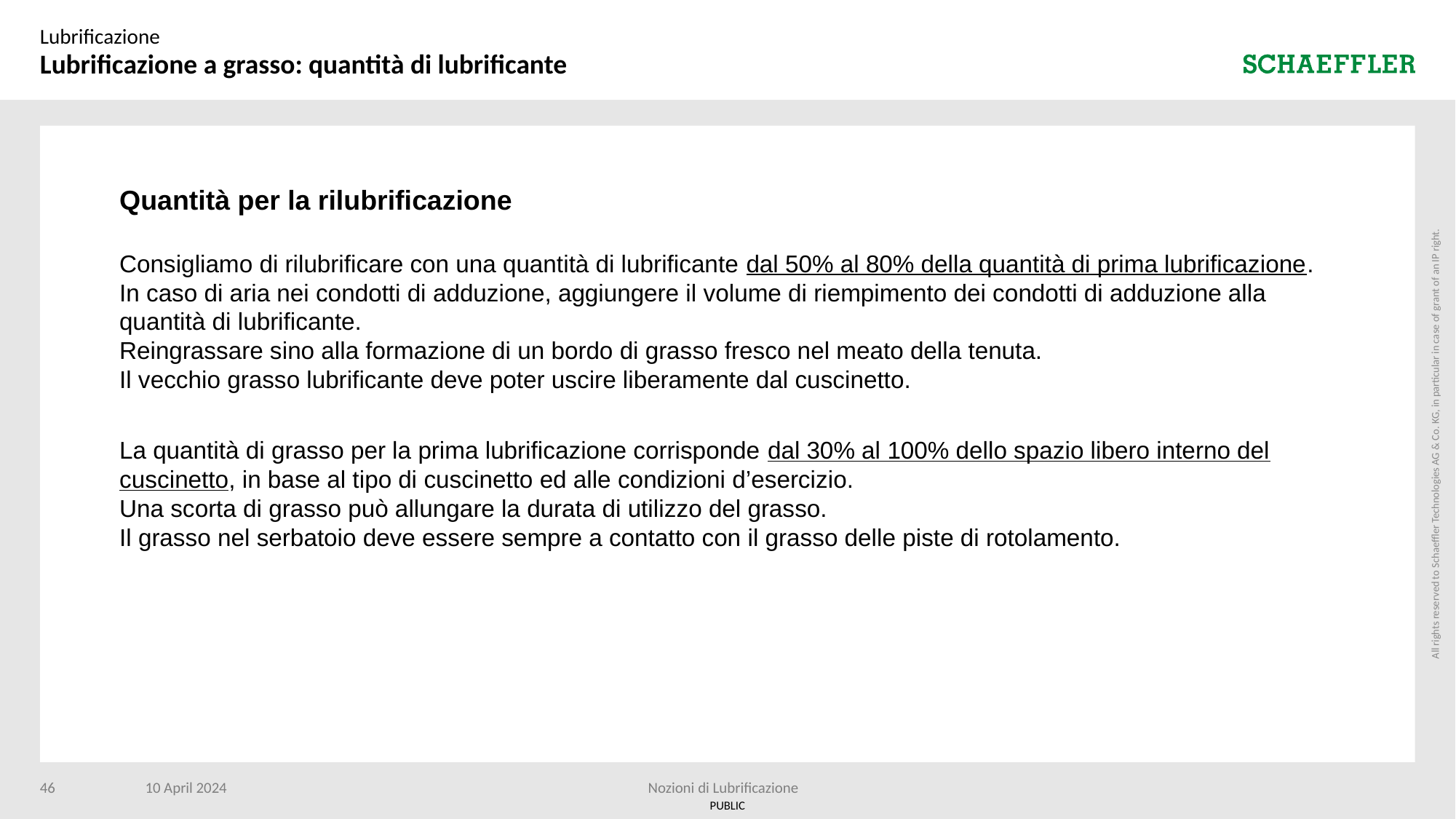

Lubrificazione
# Lubrificazione a grasso: quantità di lubrificante
Quantità per la rilubrificazione

Consigliamo di rilubrificare con una quantità di lubrificante dal 50% al 80% della quantità di prima lubrificazione.
In caso di aria nei condotti di adduzione, aggiungere il volume di riempimento dei condotti di adduzione alla quantità di lubrificante.
Reingrassare sino alla formazione di un bordo di grasso fresco nel meato della tenuta.
Il vecchio grasso lubrificante deve poter uscire liberamente dal cuscinetto.
La quantità di grasso per la prima lubrificazione corrisponde dal 30% al 100% dello spazio libero interno del cuscinetto, in base al tipo di cuscinetto ed alle condizioni d’esercizio.
Una scorta di grasso può allungare la durata di utilizzo del grasso.
Il grasso nel serbatoio deve essere sempre a contatto con il grasso delle piste di rotolamento.
46
10 April 2024
Nozioni di Lubrificazione